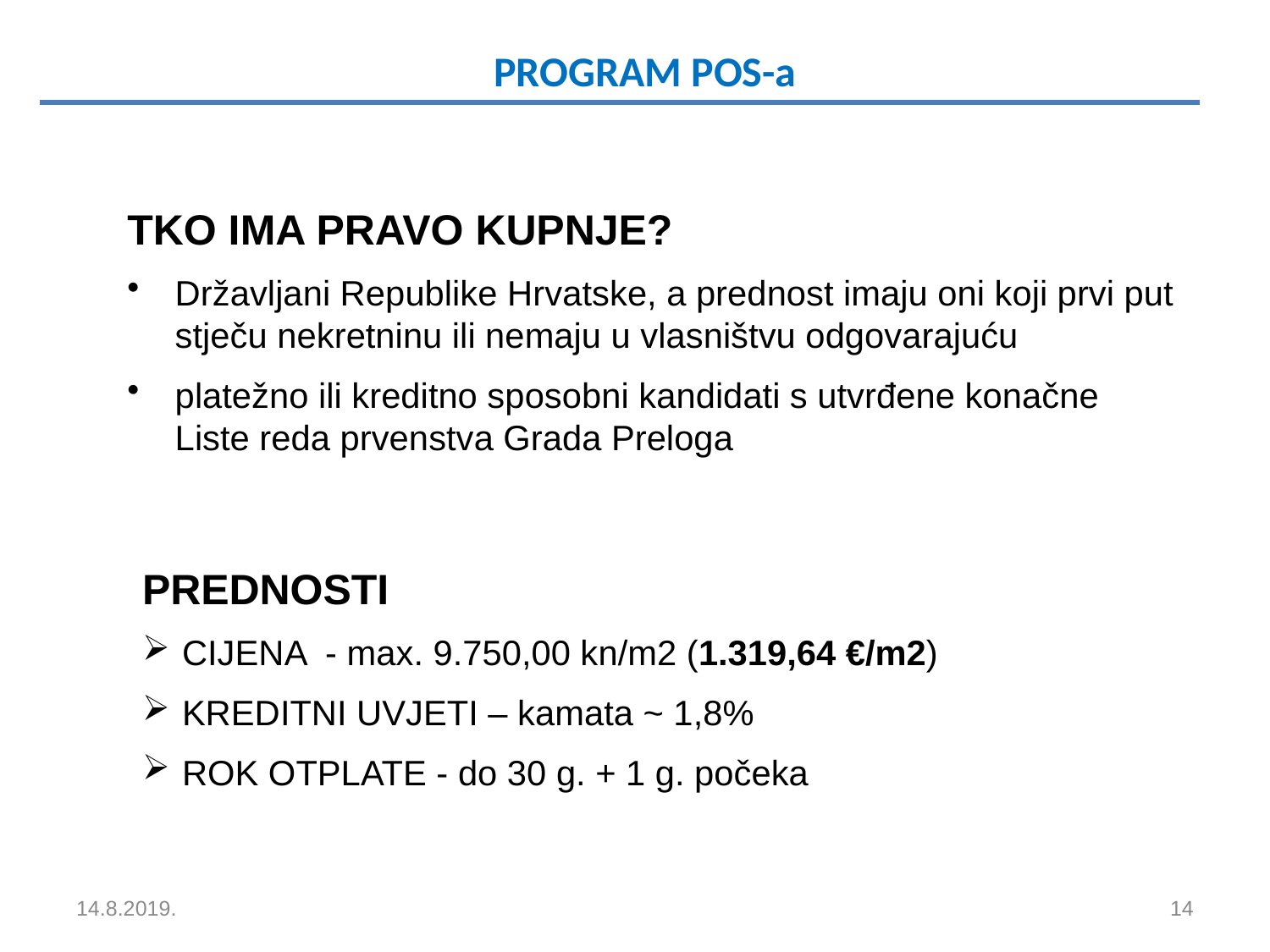

PROGRAM POS-a
TKO IMA PRAVO KUPNJE?
Državljani Republike Hrvatske, a prednost imaju oni koji prvi put stječu nekretninu ili nemaju u vlasništvu odgovarajuću
platežno ili kreditno sposobni kandidati s utvrđene konačne Liste reda prvenstva Grada Preloga
PREDNOSTI
 CIJENA  - max. 9.750,00 kn/m2 (1.319,64 €/m2)
 KREDITNI UVJETI – kamata ~ 1,8%
 ROK OTPLATE - do 30 g. + 1 g. počeka
14.8.2019.
14